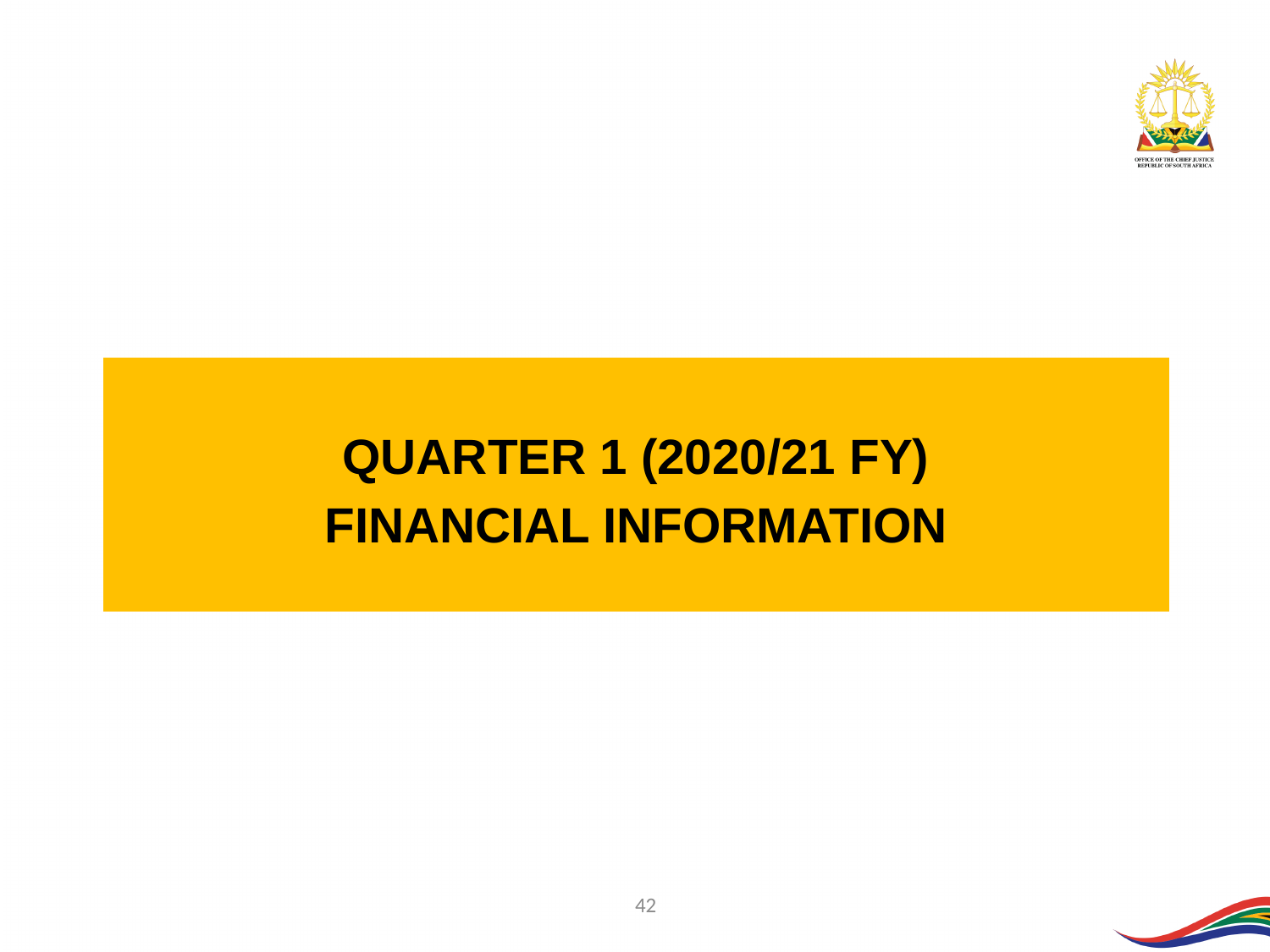

QUARTER 1 (2020/21 FY)
FINANCIAL INFORMATION
42